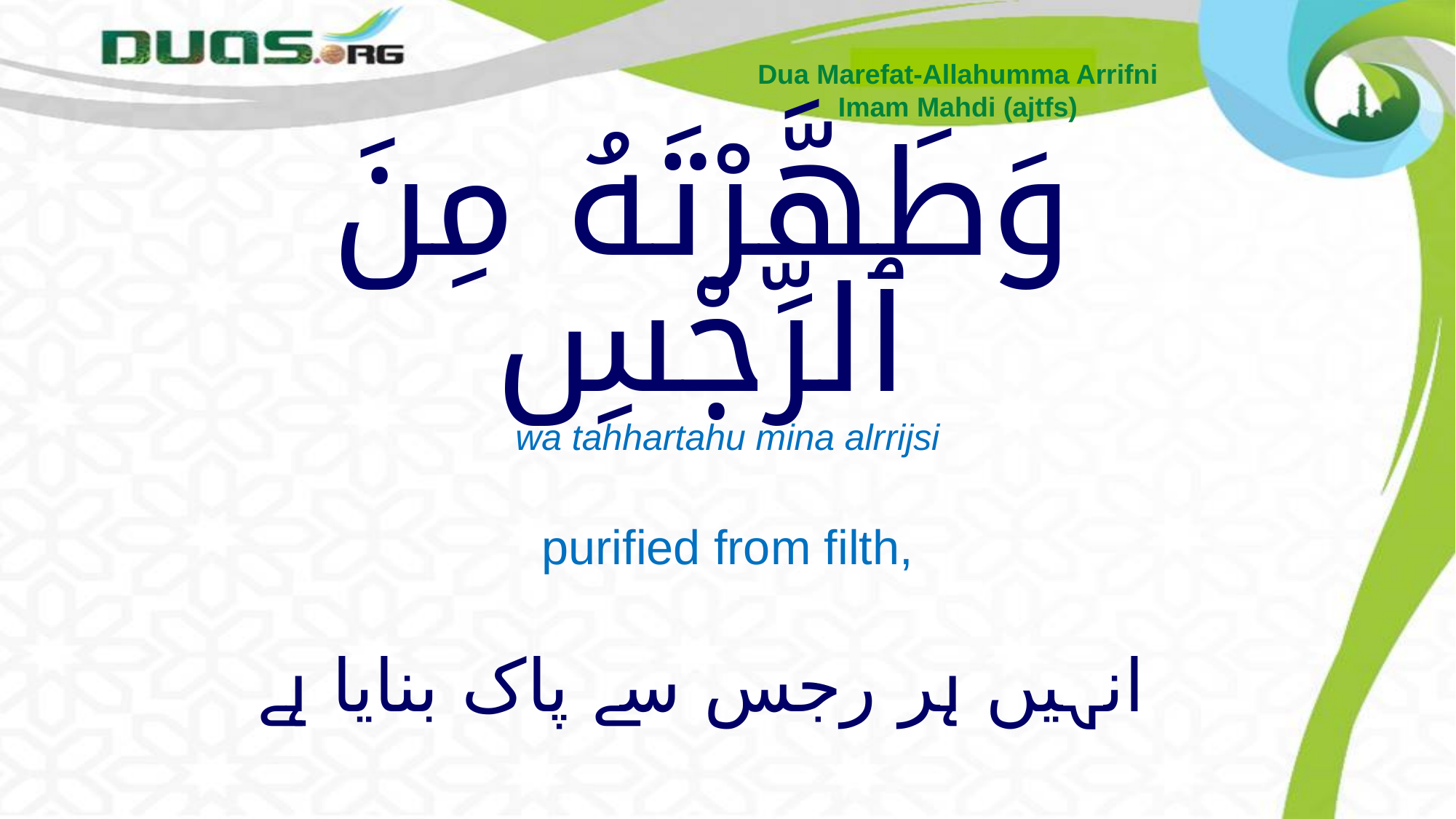

Dua Marefat-Allahumma Arrifni
Imam Mahdi (ajtfs)
# وَطَهَّرْتَهُ مِنَ ٱلرِّجْسِ

wa tahhartahu mina alrrijsi

purified from filth,
انہیں ہر رجس سے پاک بنایا ہے